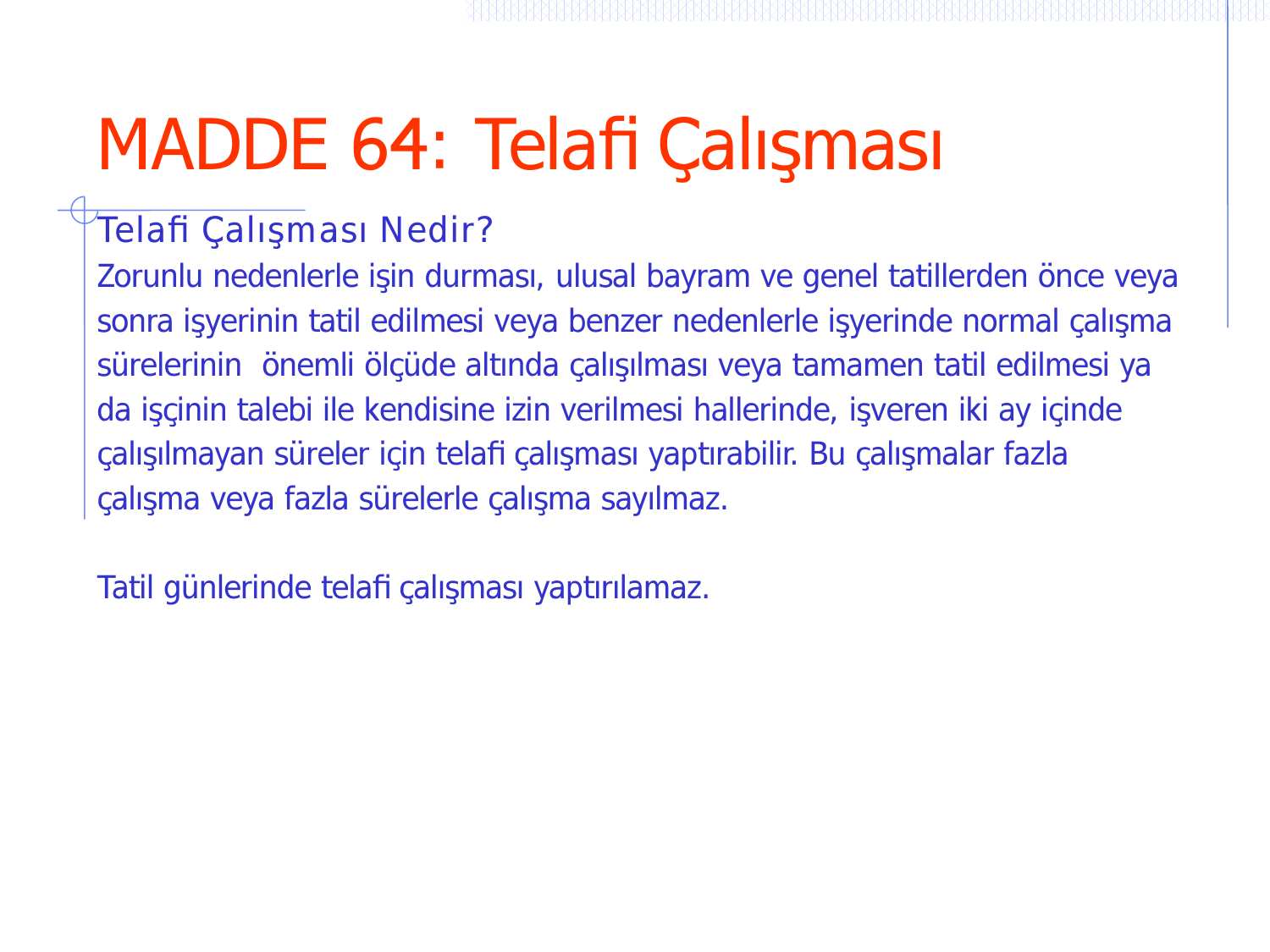

# MADDE 64: Telafi Çalışması
Telafi Çalışması Nedir?
Zorunlu nedenlerle işin durması, ulusal bayram ve genel tatillerden önce veya
sonra işyerinin tatil edilmesi veya benzer nedenlerle işyerinde normal çalışma
sürelerinin  önemli ölçüde altında çalışılması veya tamamen tatil edilmesi ya
da işçinin talebi ile kendisine izin verilmesi hallerinde, işveren iki ay içinde
çalışılmayan süreler için telafi çalışması yaptırabilir. Bu çalışmalar fazla
çalışma veya fazla sürelerle çalışma sayılmaz.

Tatil günlerinde telafi çalışması yaptırılamaz.